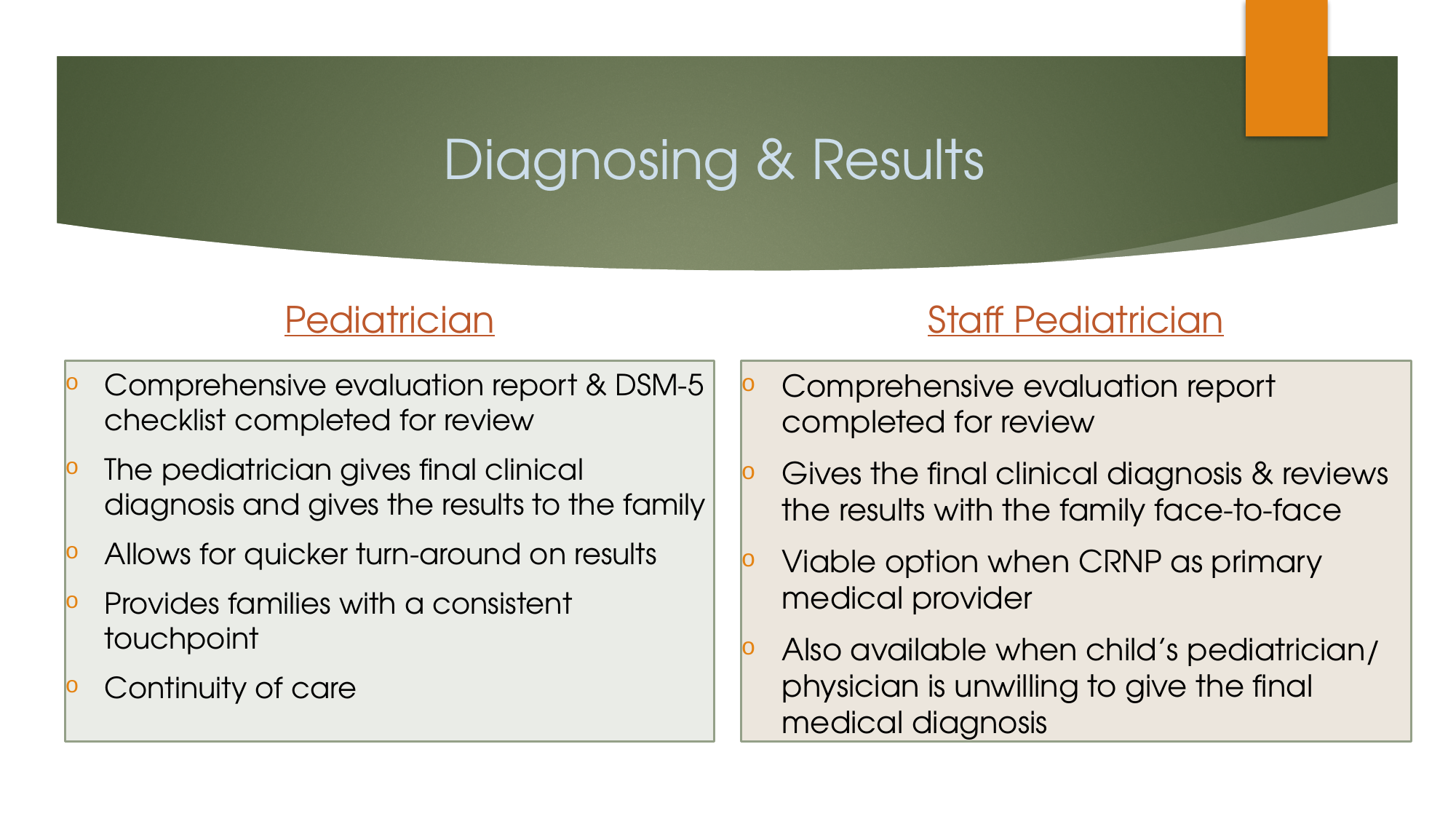

# Diagnosing & Results
Pediatrician
Staff Pediatrician
Comprehensive evaluation report & DSM-5 checklist completed for review
The pediatrician gives final clinical diagnosis and gives the results to the family
Allows for quicker turn-around on results
Provides families with a consistent touchpoint
Continuity of care
Comprehensive evaluation report completed for review
Gives the final clinical diagnosis & reviews the results with the family face-to-face
Viable option when CRNP as primary medical provider
Also available when child’s pediatrician/ physician is unwilling to give the final medical diagnosis